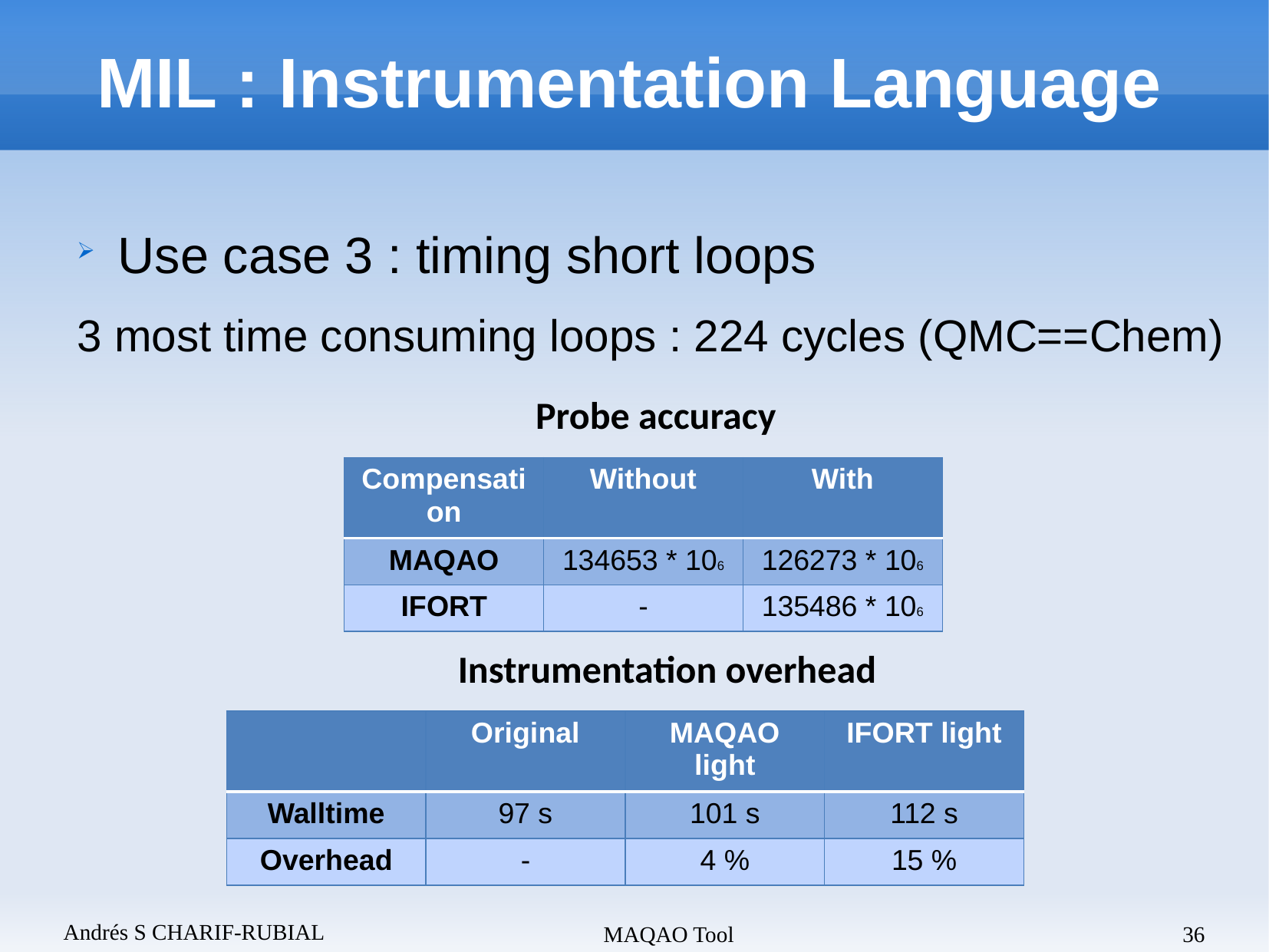

MIL : Instrumentation Language
Use case 3 : timing short loops
3 most time consuming loops : 224 cycles (QMC==Chem)
Probe accuracy
| Compensation | Without | With |
| --- | --- | --- |
| MAQAO | 134653 \* 106 | 126273 \* 106 |
| IFORT | - | 135486 \* 106 |
Instrumentation overhead
|  | Original | MAQAO light | IFORT light |
| --- | --- | --- | --- |
| Walltime | 97 s | 101 s | 112 s |
| Overhead | - | 4 % | 15 % |
Andrés S CHARIF-RUBIAL
MAQAO Tool
36